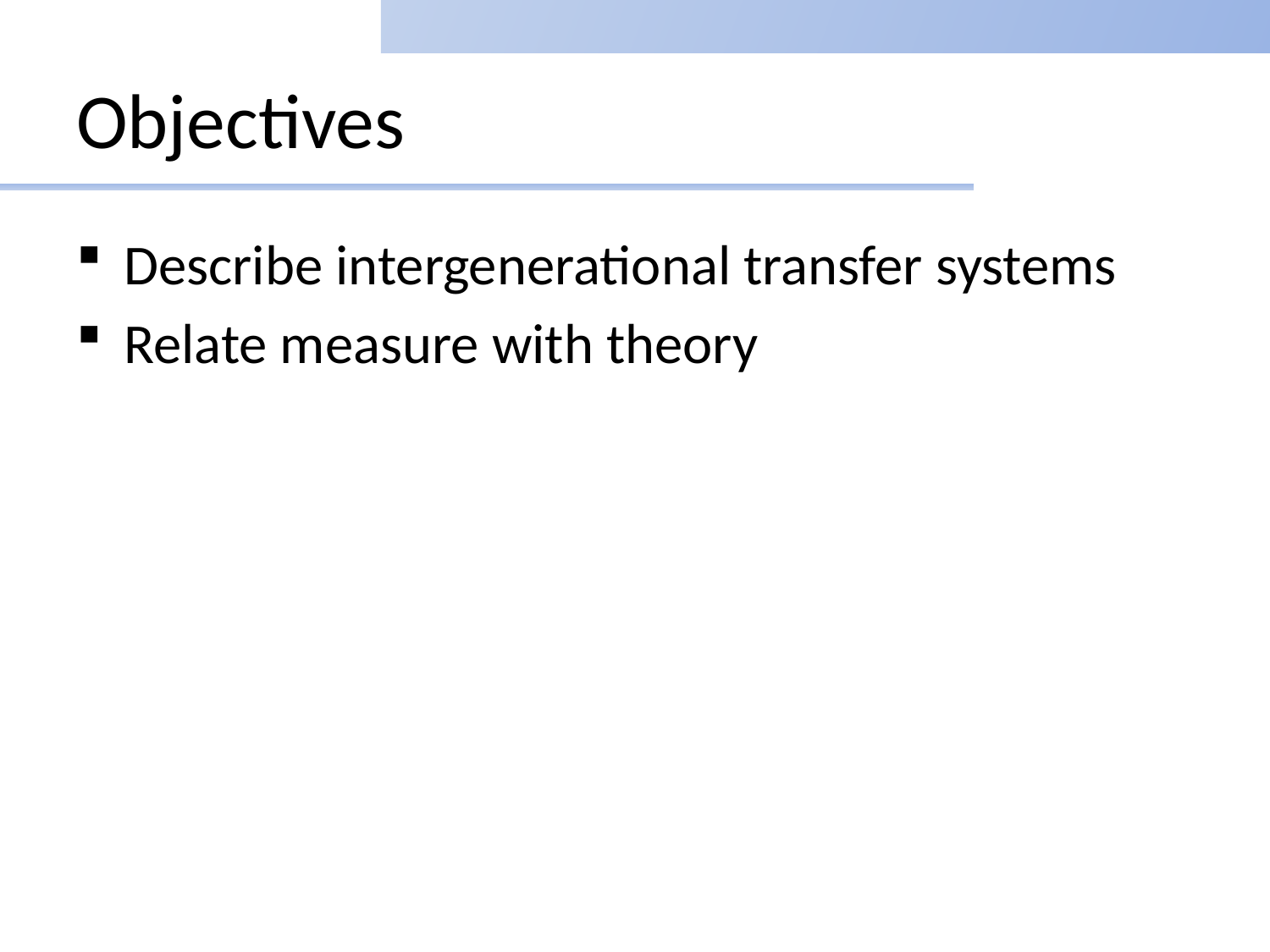

# Objectives

Describe intergenerational transfer systems
Relate measure with theory